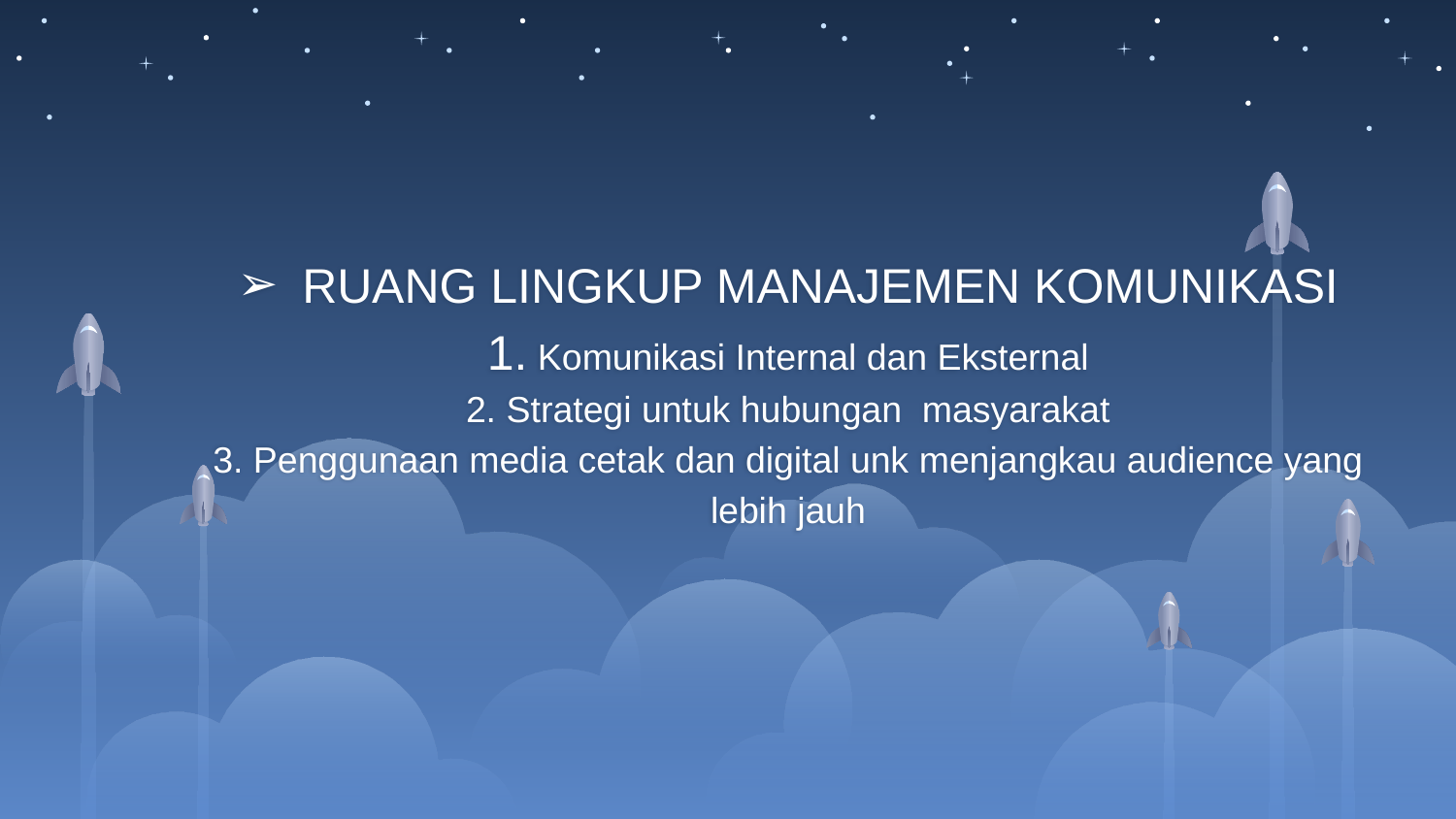

RUANG LINGKUP MANAJEMEN KOMUNIKASI
1. Komunikasi Internal dan Eksternal
2. Strategi untuk hubungan  masyarakat
3. Penggunaan media cetak dan digital unk menjangkau audience yang lebih jauh
32